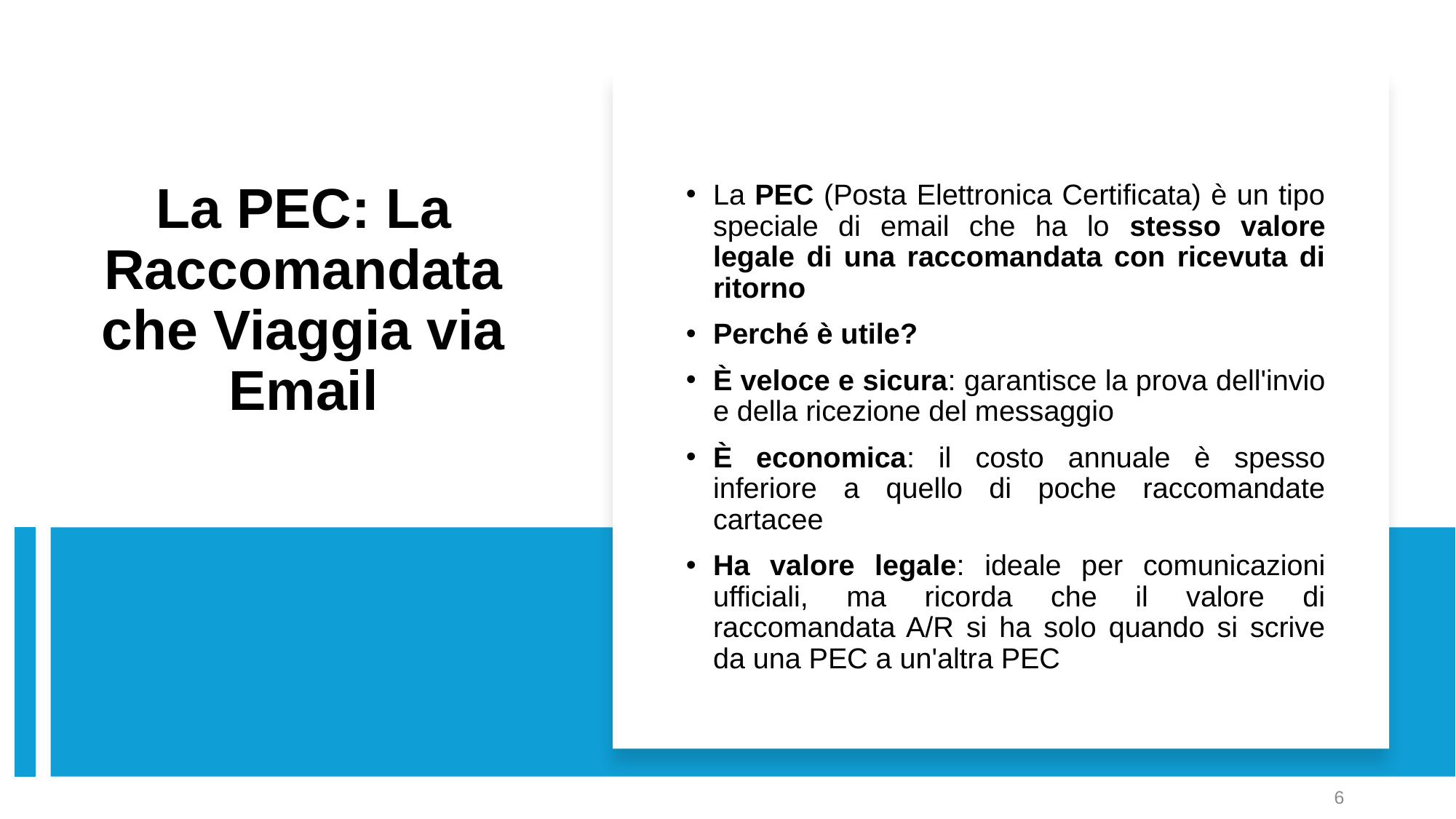

La PEC (Posta Elettronica Certificata) è un tipo speciale di email che ha lo stesso valore legale di una raccomandata con ricevuta di ritorno
Perché è utile?
È veloce e sicura: garantisce la prova dell'invio e della ricezione del messaggio
È economica: il costo annuale è spesso inferiore a quello di poche raccomandate cartacee
Ha valore legale: ideale per comunicazioni ufficiali, ma ricorda che il valore di raccomandata A/R si ha solo quando si scrive da una PEC a un'altra PEC
# La PEC: La Raccomandata che Viaggia via Email

6